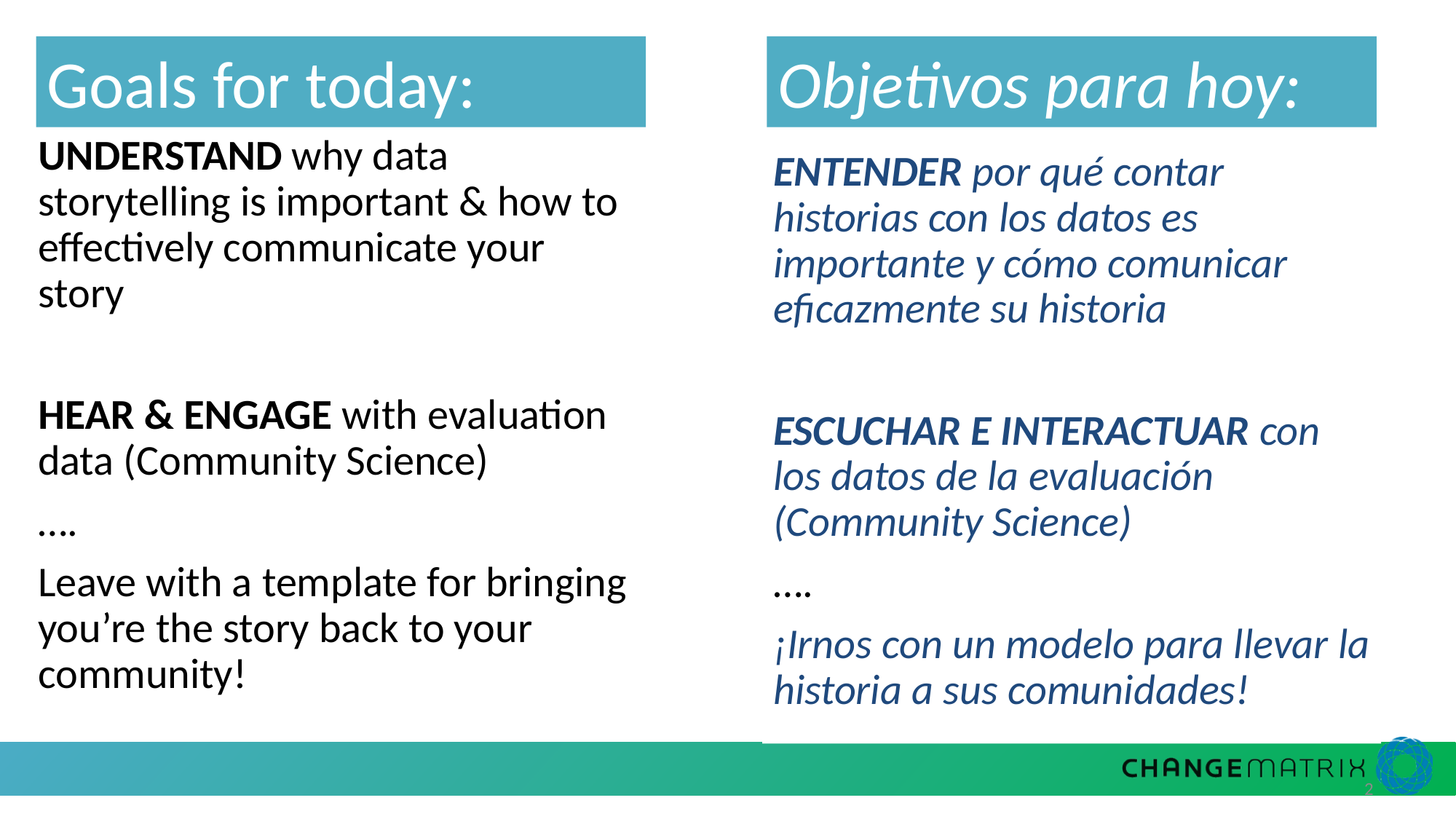

Goals for today:
Objetivos para hoy:
UNDERSTAND why data storytelling is important & how to effectively communicate your story

HEAR & ENGAGE with evaluation data (Community Science)
….
Leave with a template for bringing you’re the story back to your community!

ENTENDER por qué contar historias con los datos es importante y cómo comunicar eficazmente su historia

ESCUCHAR E INTERACTUAR con los datos de la evaluación (Community Science)
….
¡Irnos con un modelo para llevar la historia a sus comunidades!

2